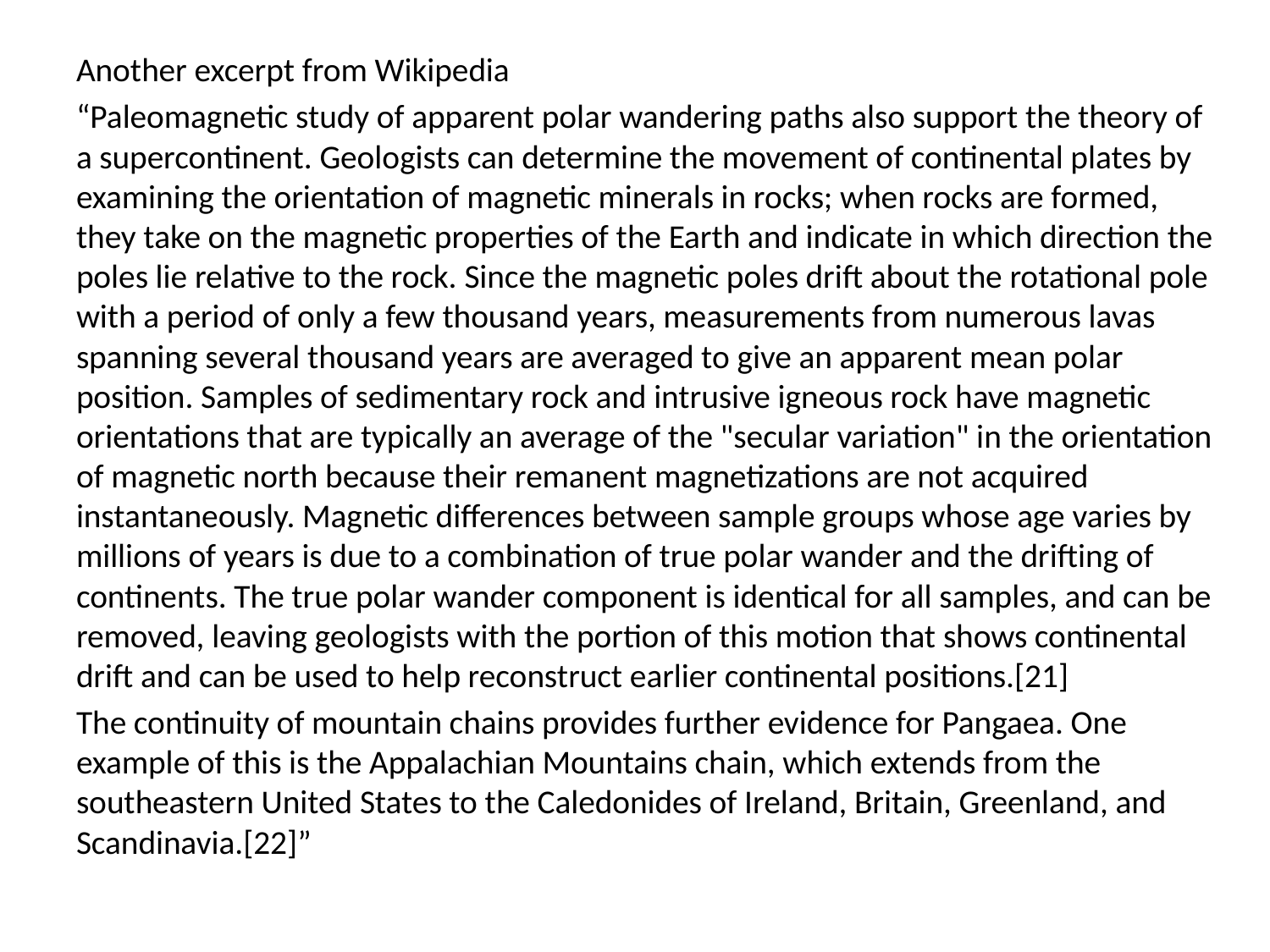

Another excerpt from Wikipedia
“Paleomagnetic study of apparent polar wandering paths also support the theory of a supercontinent. Geologists can determine the movement of continental plates by examining the orientation of magnetic minerals in rocks; when rocks are formed, they take on the magnetic properties of the Earth and indicate in which direction the poles lie relative to the rock. Since the magnetic poles drift about the rotational pole with a period of only a few thousand years, measurements from numerous lavas spanning several thousand years are averaged to give an apparent mean polar position. Samples of sedimentary rock and intrusive igneous rock have magnetic orientations that are typically an average of the "secular variation" in the orientation of magnetic north because their remanent magnetizations are not acquired instantaneously. Magnetic differences between sample groups whose age varies by millions of years is due to a combination of true polar wander and the drifting of continents. The true polar wander component is identical for all samples, and can be removed, leaving geologists with the portion of this motion that shows continental drift and can be used to help reconstruct earlier continental positions.[21]
The continuity of mountain chains provides further evidence for Pangaea. One example of this is the Appalachian Mountains chain, which extends from the southeastern United States to the Caledonides of Ireland, Britain, Greenland, and Scandinavia.[22]”